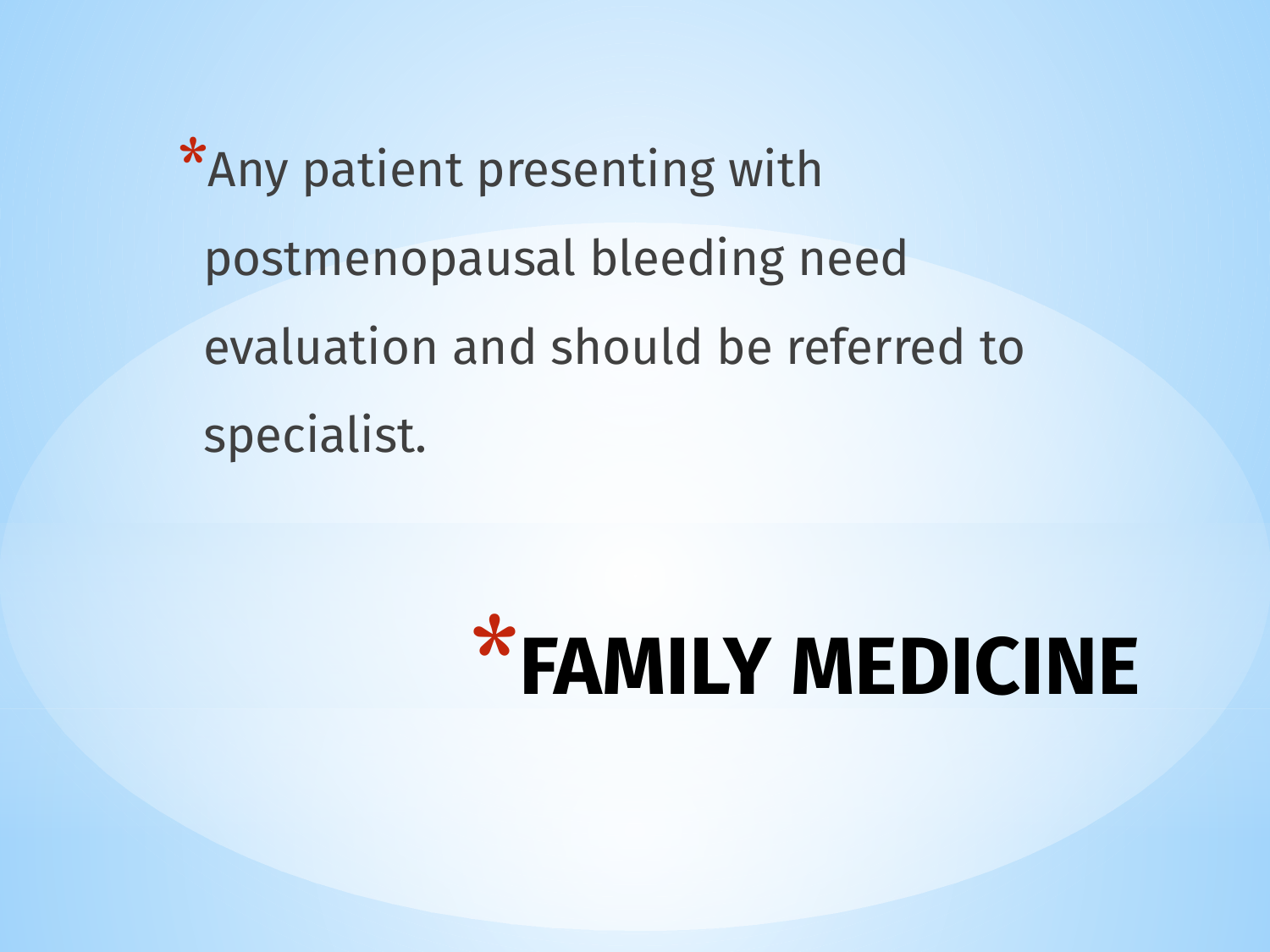

Any patient presenting with postmenopausal bleeding need evaluation and should be referred to specialist.
# FAMILY MEDICINE